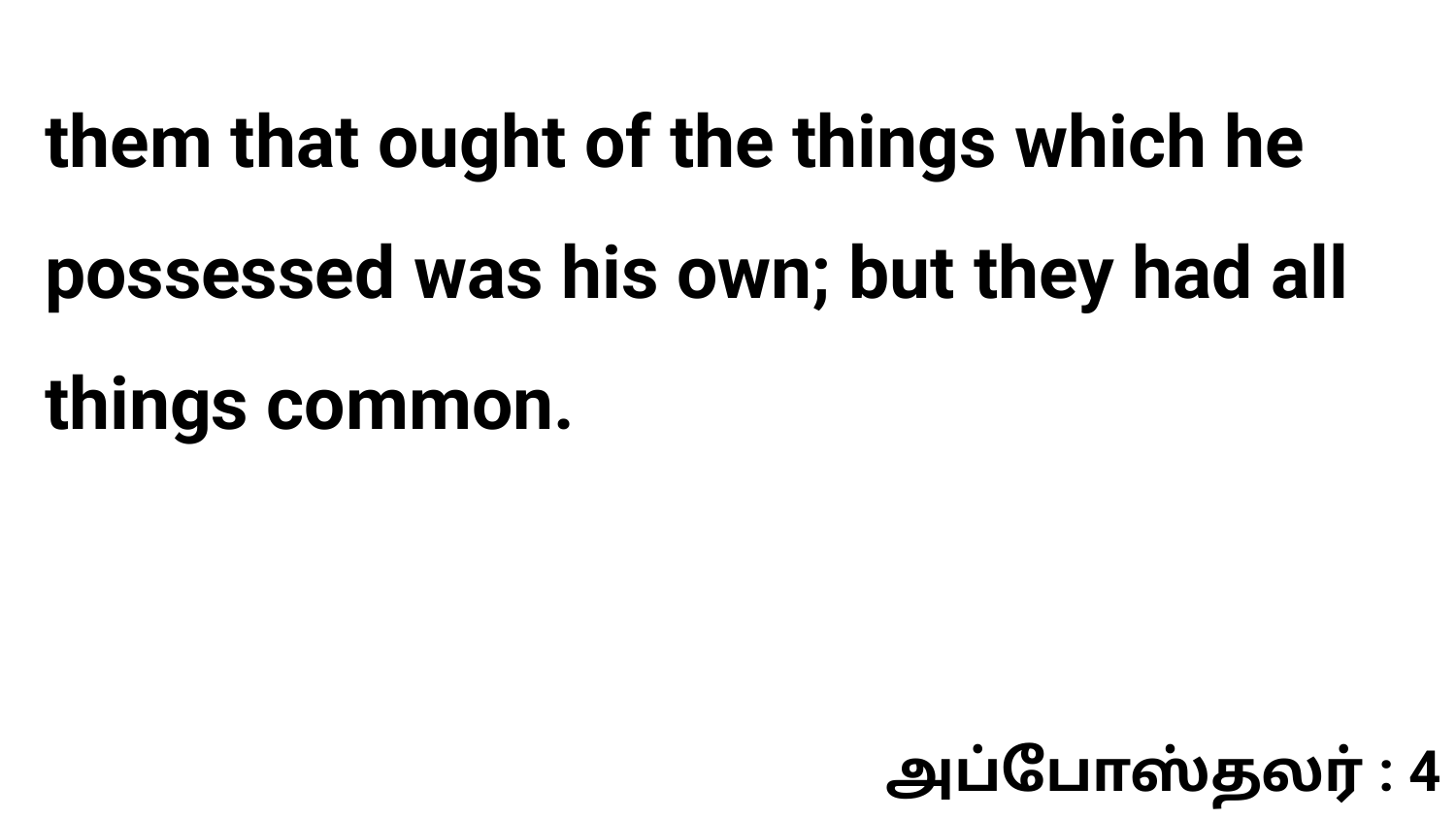

them that ought of the things which he possessed was his own; but they had all things common.
அப்போஸ்தலர் : 4